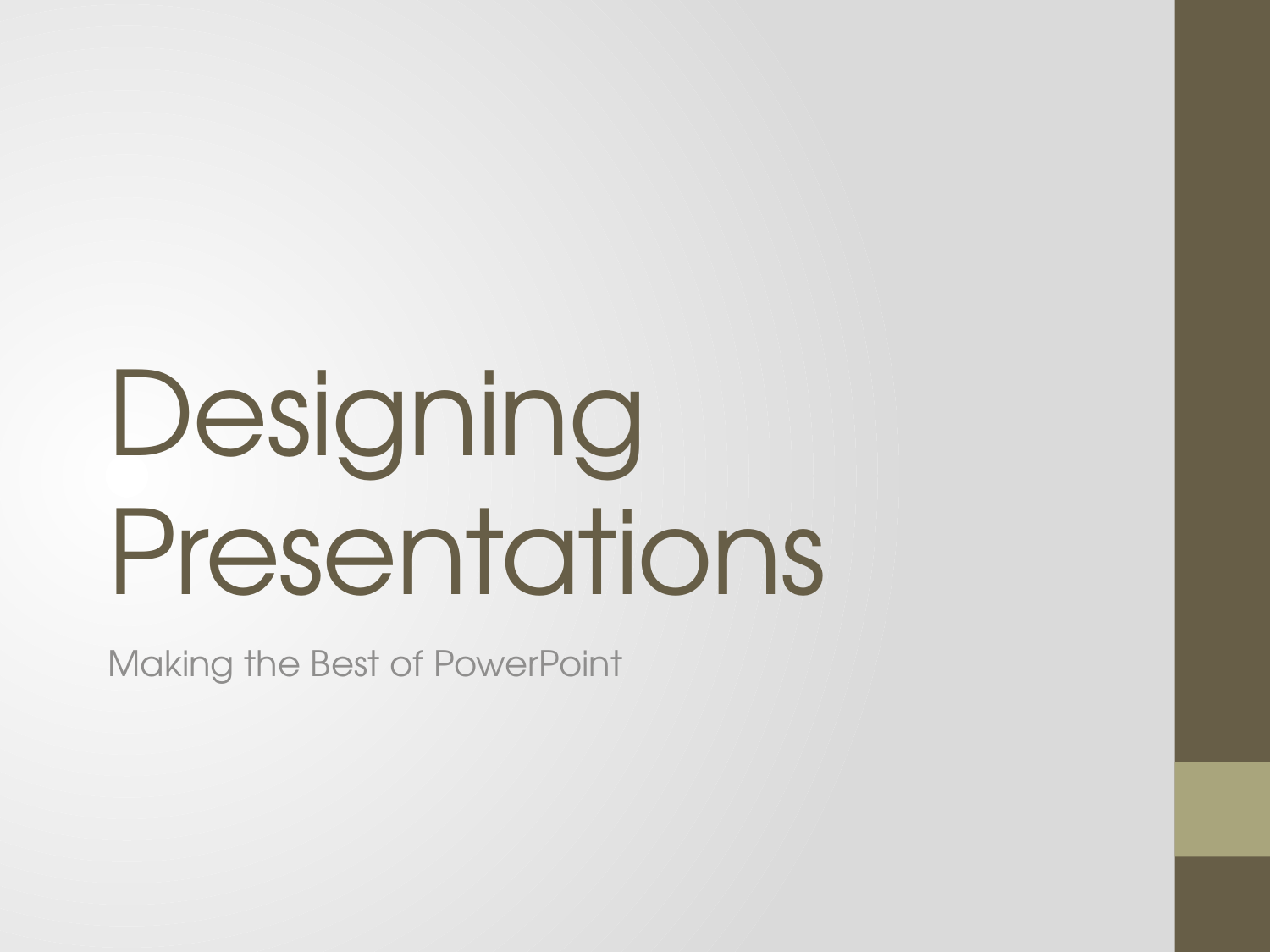

# Designing Presentations
Making the Best of PowerPoint